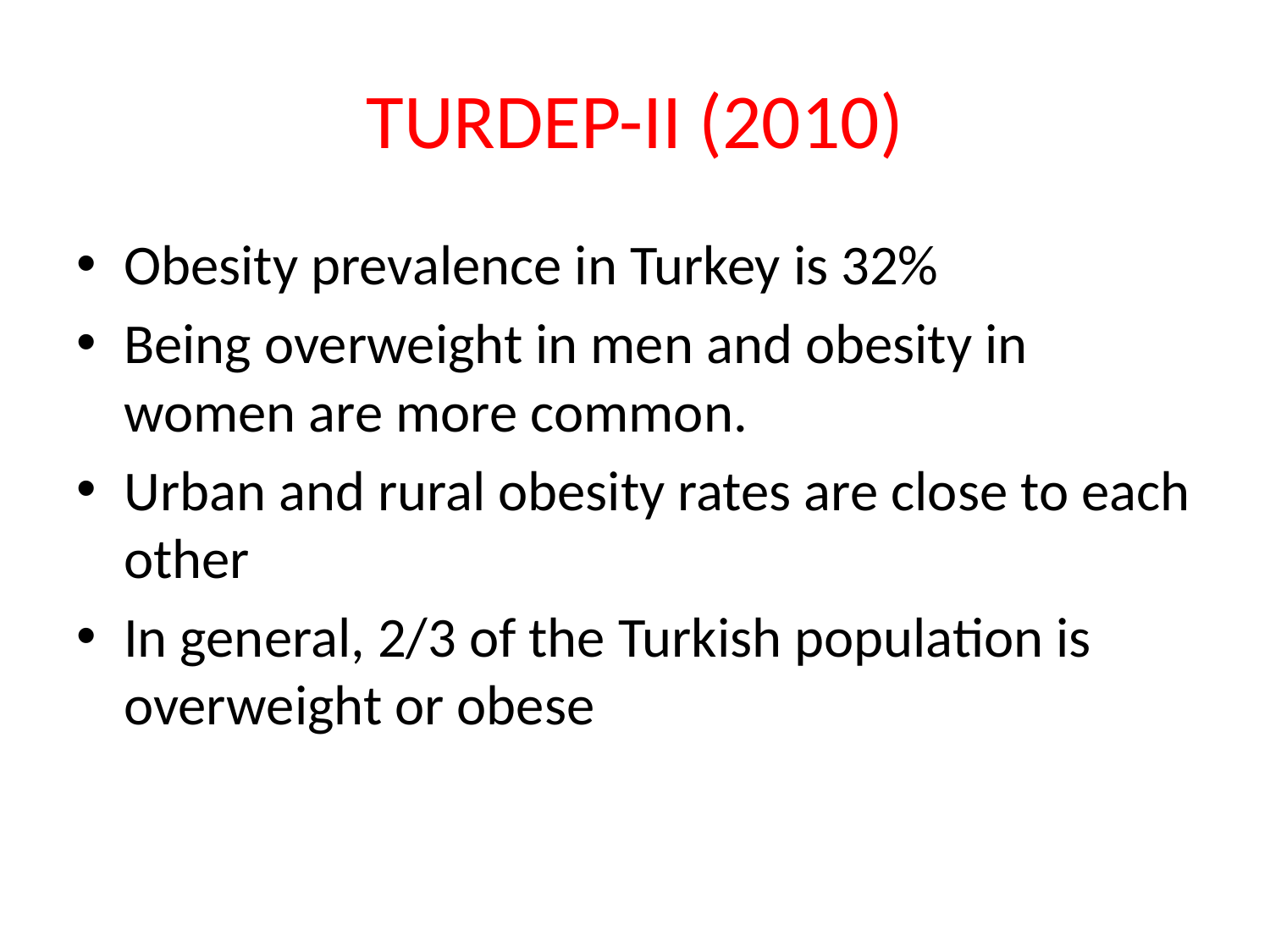

# TURDEP-II (2010)
Obesity prevalence in Turkey is 32%
Being overweight in men and obesity in women are more common.
Urban and rural obesity rates are close to each other
In general, 2/3 of the Turkish population is overweight or obese